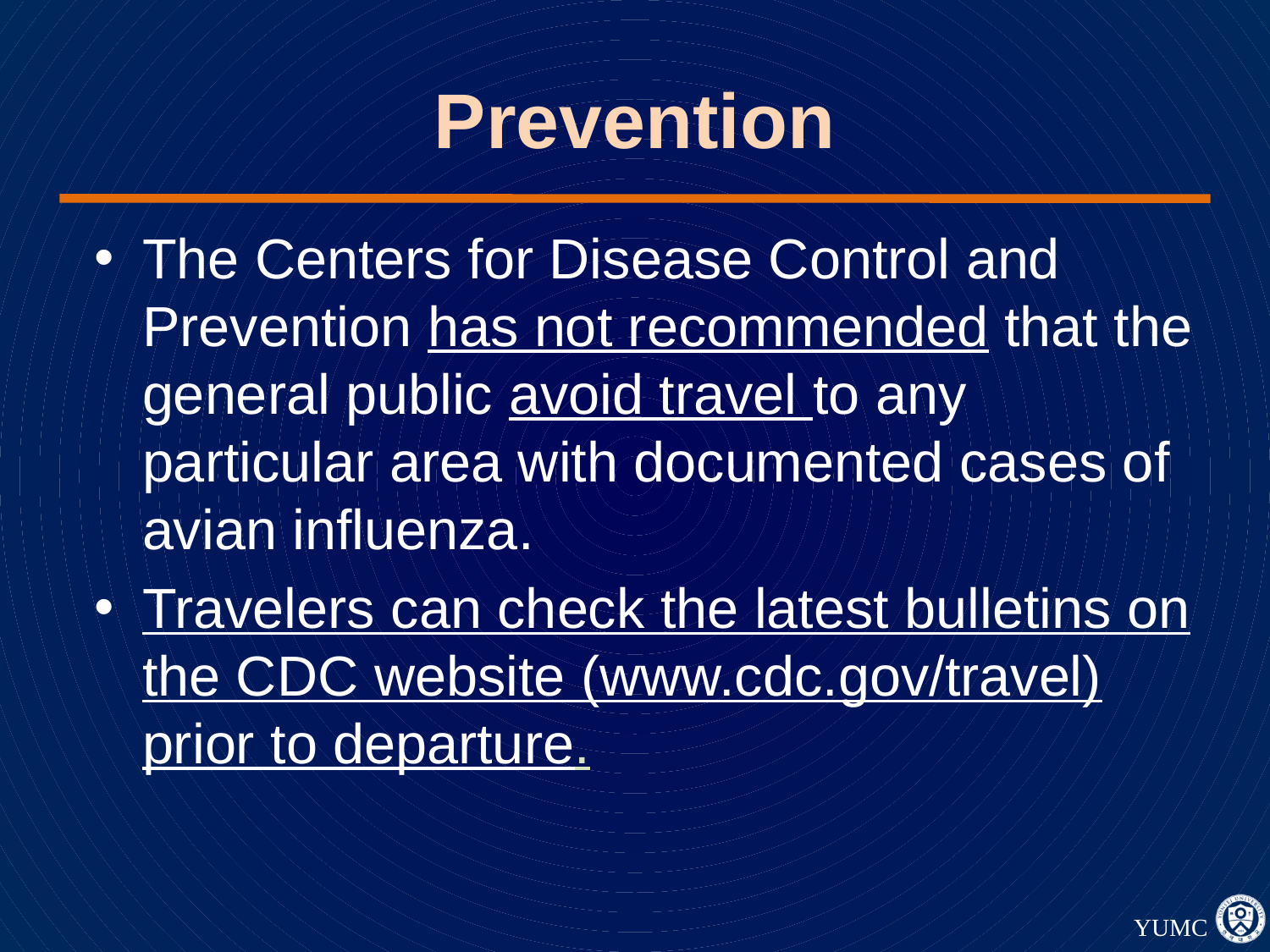

# Prevention
The Centers for Disease Control and Prevention has not recommended that the general public avoid travel to any particular area with documented cases of avian influenza.
Travelers can check the latest bulletins on the CDC website (www.cdc.gov/travel) prior to departure.